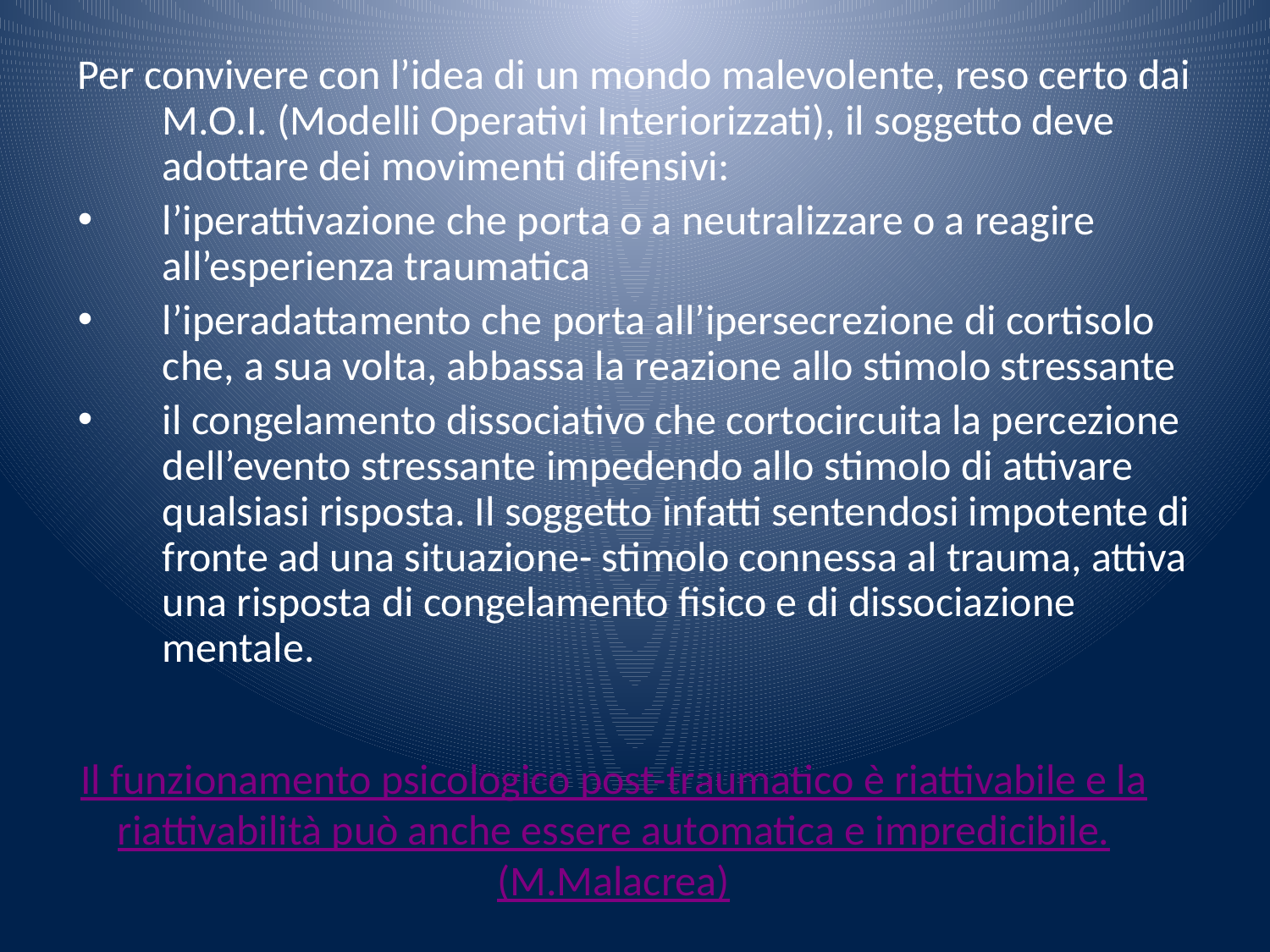

Per convivere con l’idea di un mondo malevolente, reso certo dai M.O.I. (Modelli Operativi Interiorizzati), il soggetto deve adottare dei movimenti difensivi:
l’iperattivazione che porta o a neutralizzare o a reagire all’esperienza traumatica
l’iperadattamento che porta all’ipersecrezione di cortisolo che, a sua volta, abbassa la reazione allo stimolo stressante
il congelamento dissociativo che cortocircuita la percezione dell’evento stressante impedendo allo stimolo di attivare qualsiasi risposta. Il soggetto infatti sentendosi impotente di fronte ad una situazione- stimolo connessa al trauma, attiva una risposta di congelamento fisico e di dissociazione mentale.

Il funzionamento psicologico post-traumatico è riattivabile e la riattivabilità può anche essere automatica e impredicibile.
(M.Malacrea)